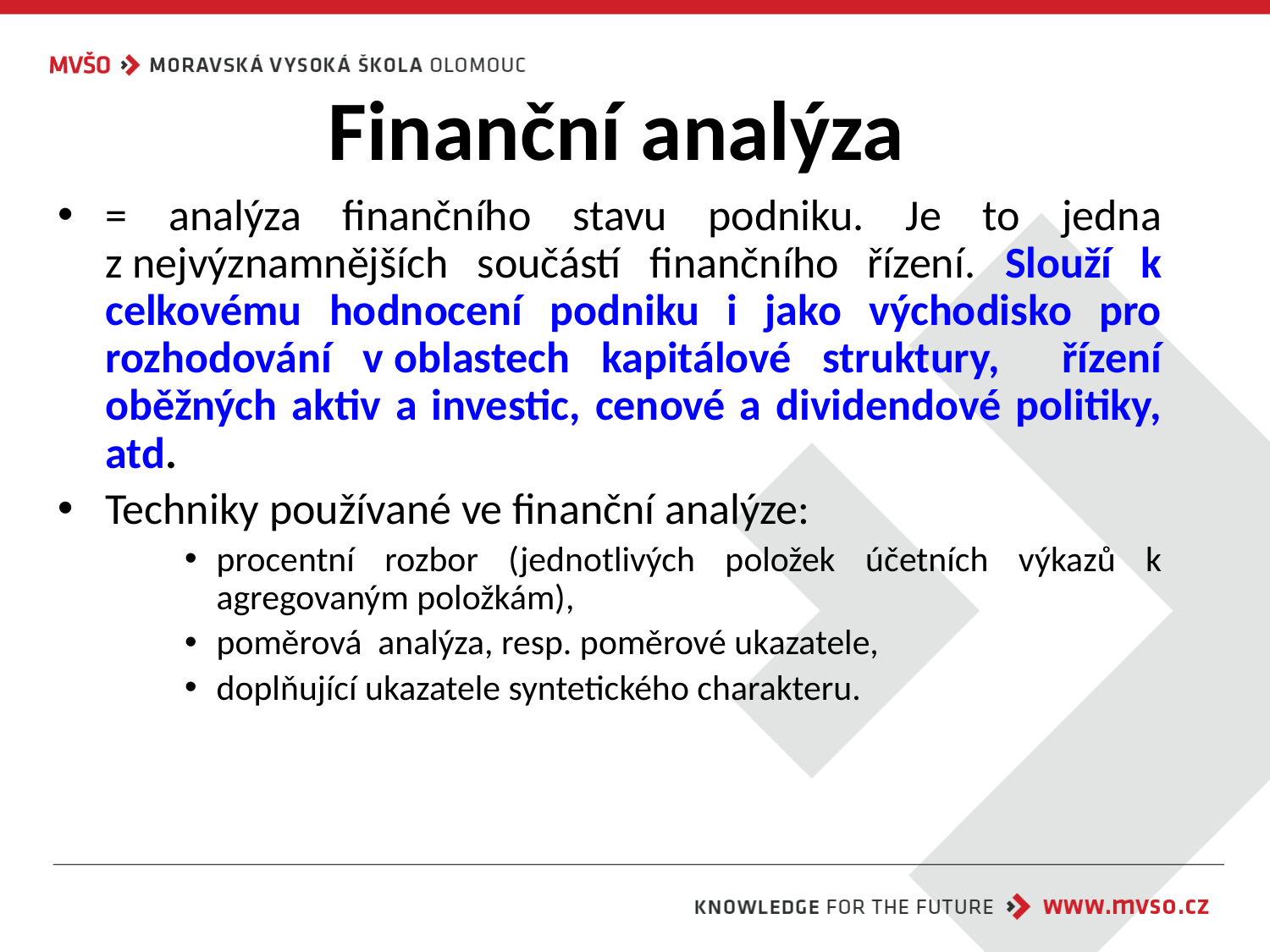

# Finanční analýza
= analýza finančního stavu podniku. Je to jedna z nejvýznamnějších součástí finančního řízení. Slouží k celkovému hodnocení podniku i jako východisko pro rozhodování v oblastech kapitálové struktury,  řízení oběžných aktiv a investic, cenové a dividendové politiky, atd.
Techniky používané ve finanční analýze:
procentní rozbor (jednotlivých položek účetních výkazů k agregovaným položkám),
poměrová  analýza, resp. poměrové ukazatele,
doplňující ukazatele syntetického charakteru.